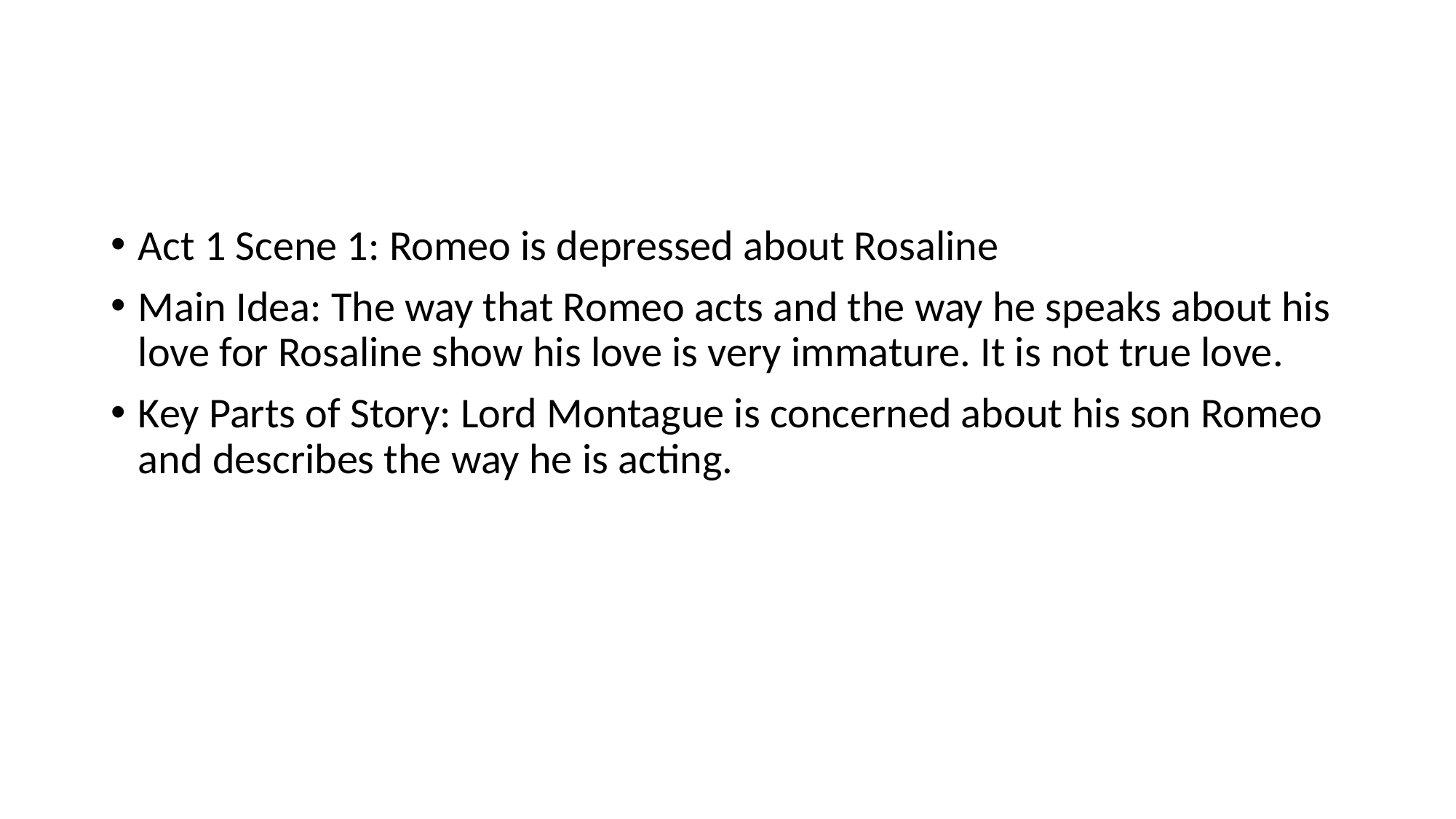

#
Act 1 Scene 1: Romeo is depressed about Rosaline
Main Idea: The way that Romeo acts and the way he speaks about his love for Rosaline show his love is very immature. It is not true love.
Key Parts of Story: Lord Montague is concerned about his son Romeo and describes the way he is acting.